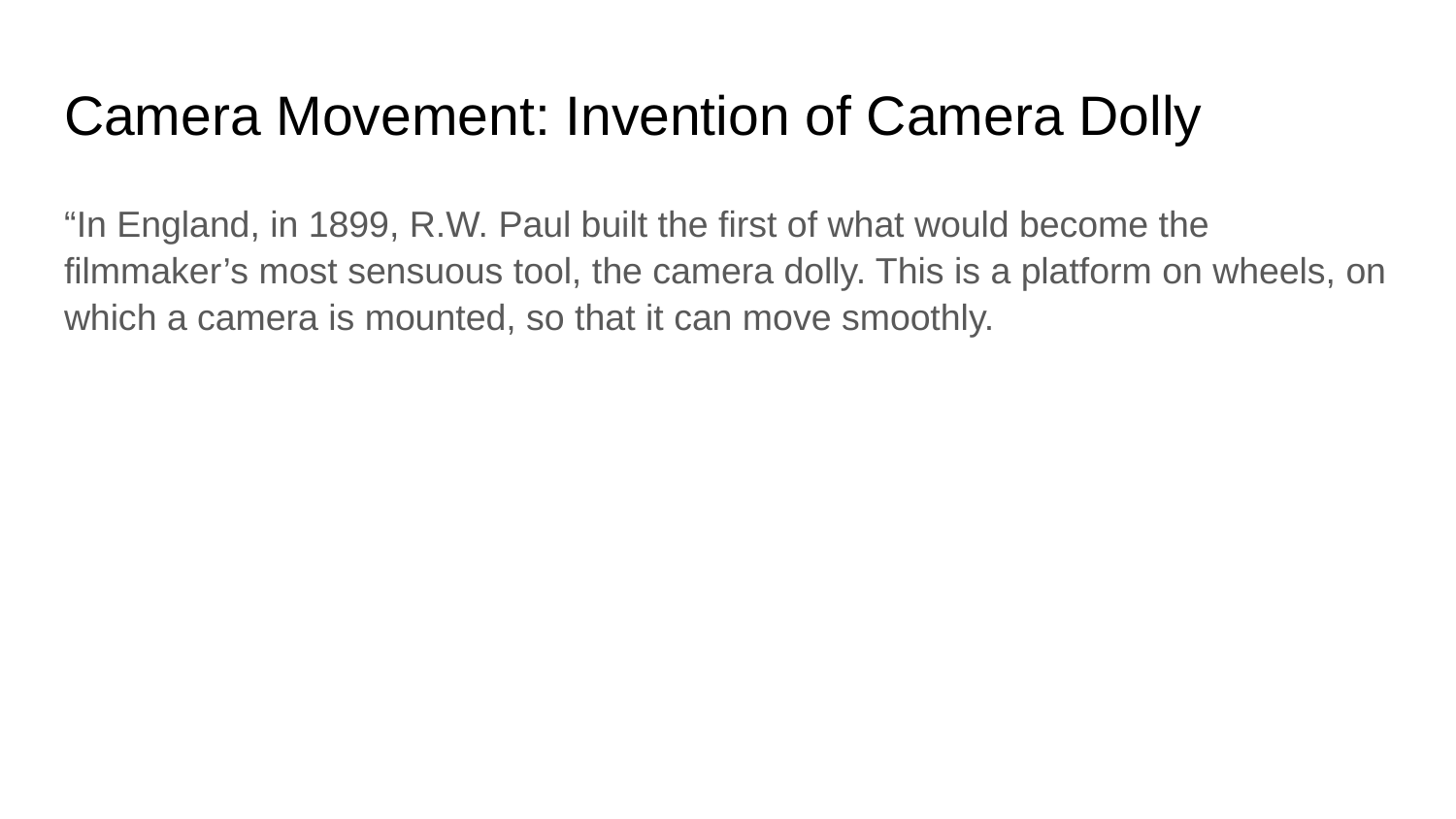

# Camera Movement: Invention of Camera Dolly
“In England, in 1899, R.W. Paul built the first of what would become the filmmaker’s most sensuous tool, the camera dolly. This is a platform on wheels, on which a camera is mounted, so that it can move smoothly.